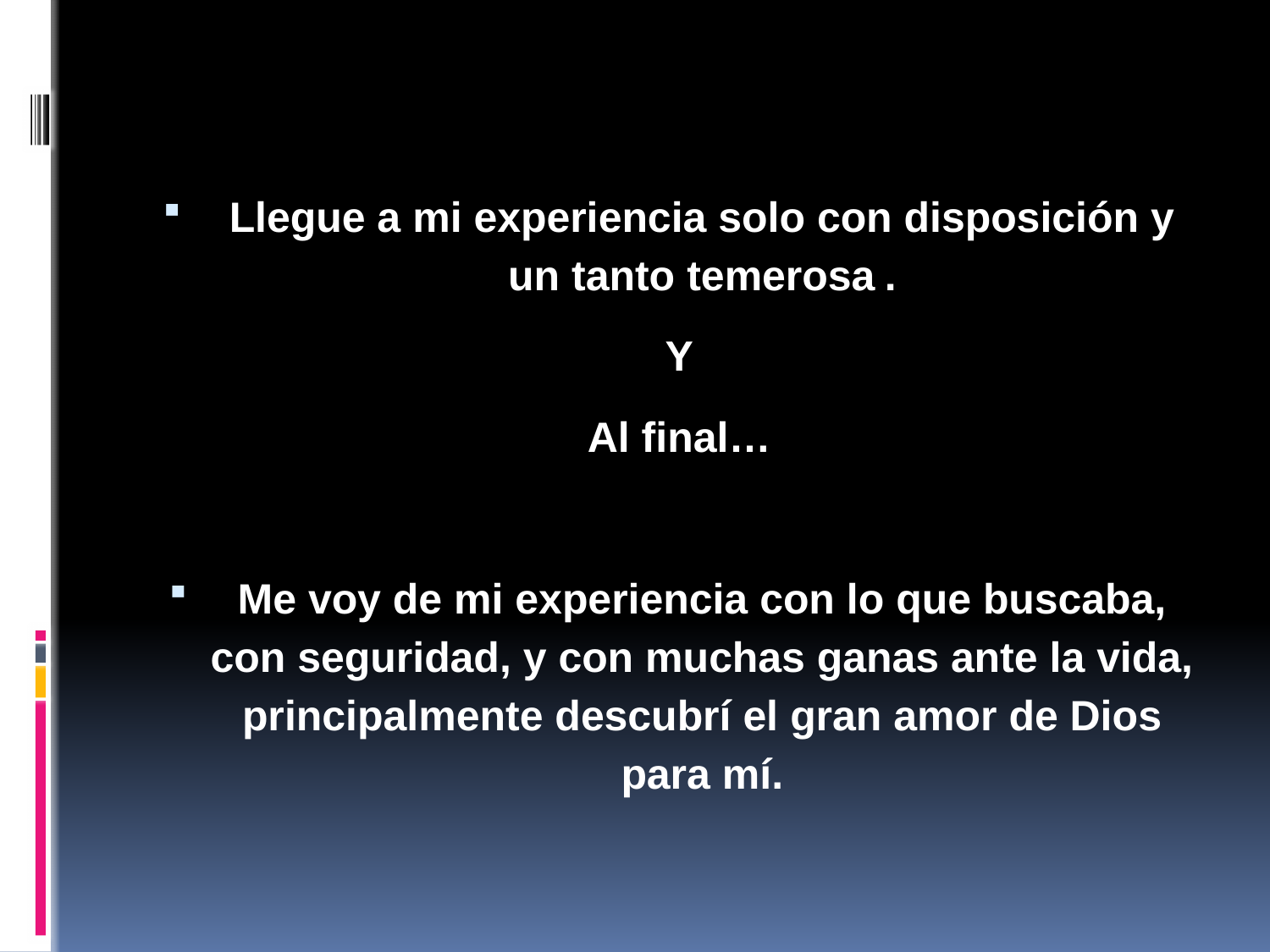

Llegue a mi experiencia solo con disposición y un tanto temerosa .
Y
Al final…

Me voy de mi experiencia con lo que buscaba, con seguridad, y con muchas ganas ante la vida, principalmente descubrí el gran amor de Dios para mí.